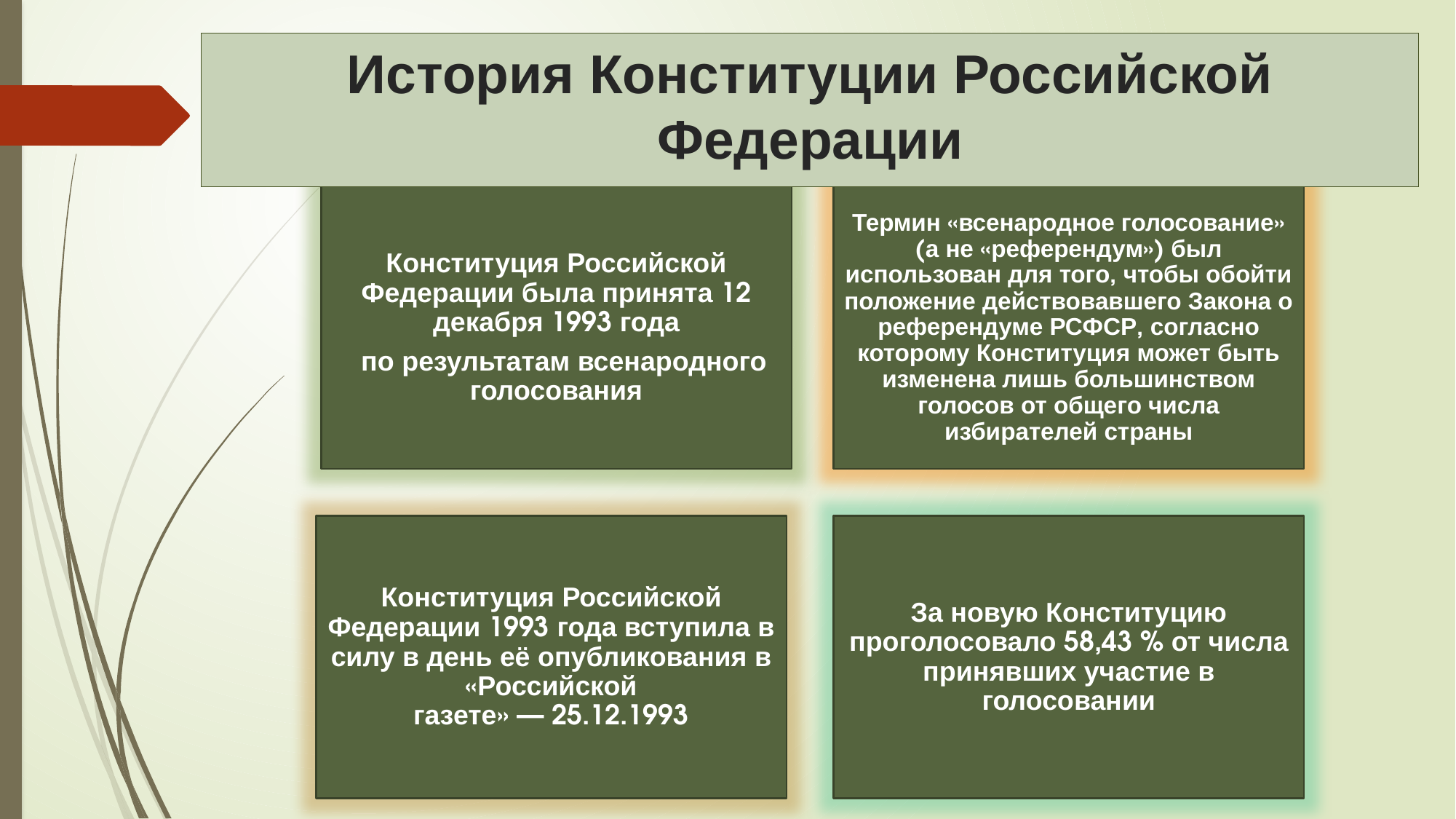

История Конституции Российской Федерации
Конституция Российской Федерации была принята 12 декабря 1993 года
  по результатам всенародного голосования
Термин «всенародное голосование» (а не «референдум») был использован для того, чтобы обойти положение действовавшего Закона о референдуме РСФСР, согласно которому Конституция может быть изменена лишь большинством голосов от общего числа избирателей страны
Конституция Российской Федерации 1993 года вступила в силу в день её опубликования в «Российской газете» — 25.12.1993
За новую Конституцию проголосовало 58,43 % от числа принявших участие в голосовании